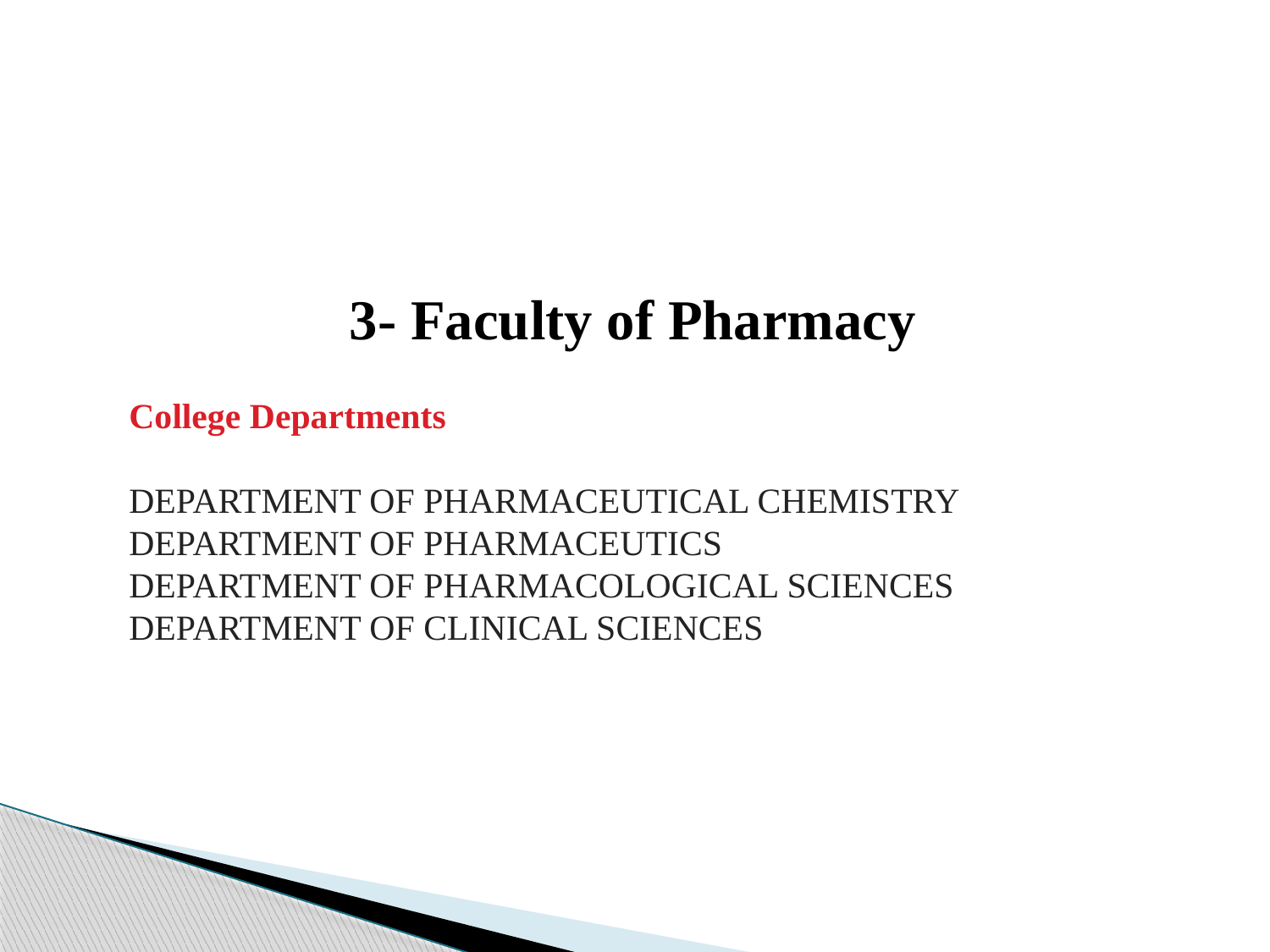

3- Faculty of Pharmacy

College Departments
DEPARTMENT OF PHARMACEUTICAL CHEMISTRY
DEPARTMENT OF PHARMACEUTICS  
DEPARTMENT OF PHARMACOLOGICAL SCIENCES
DEPARTMENT OF CLINICAL SCIENCES